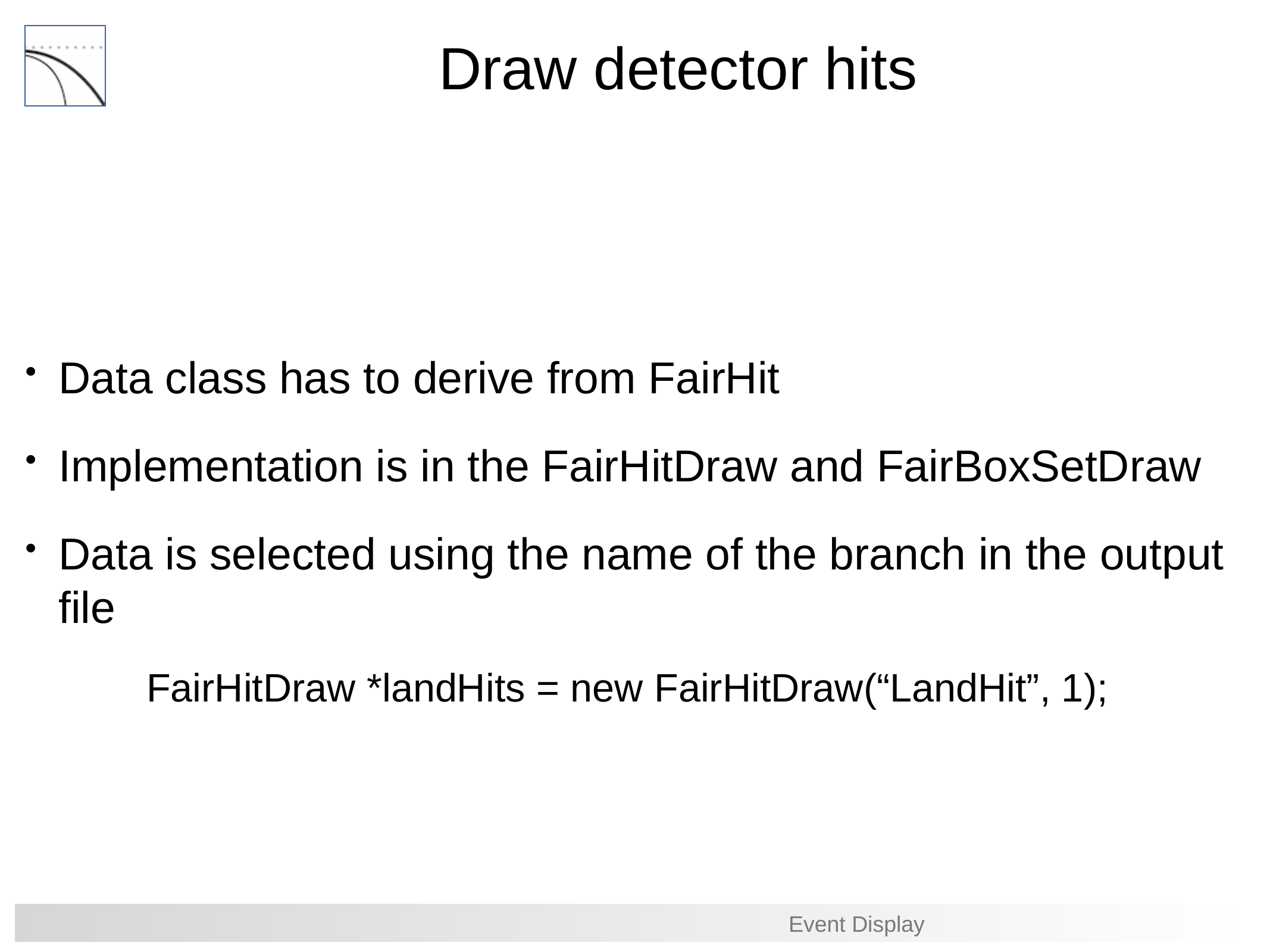

# Draw detector hits
Data class has to derive from FairHit
Implementation is in the FairHitDraw and FairBoxSetDraw
Data is selected using the name of the branch in the output file
         FairHitDraw *landHits = new FairHitDraw(“LandHit”, 1);
11